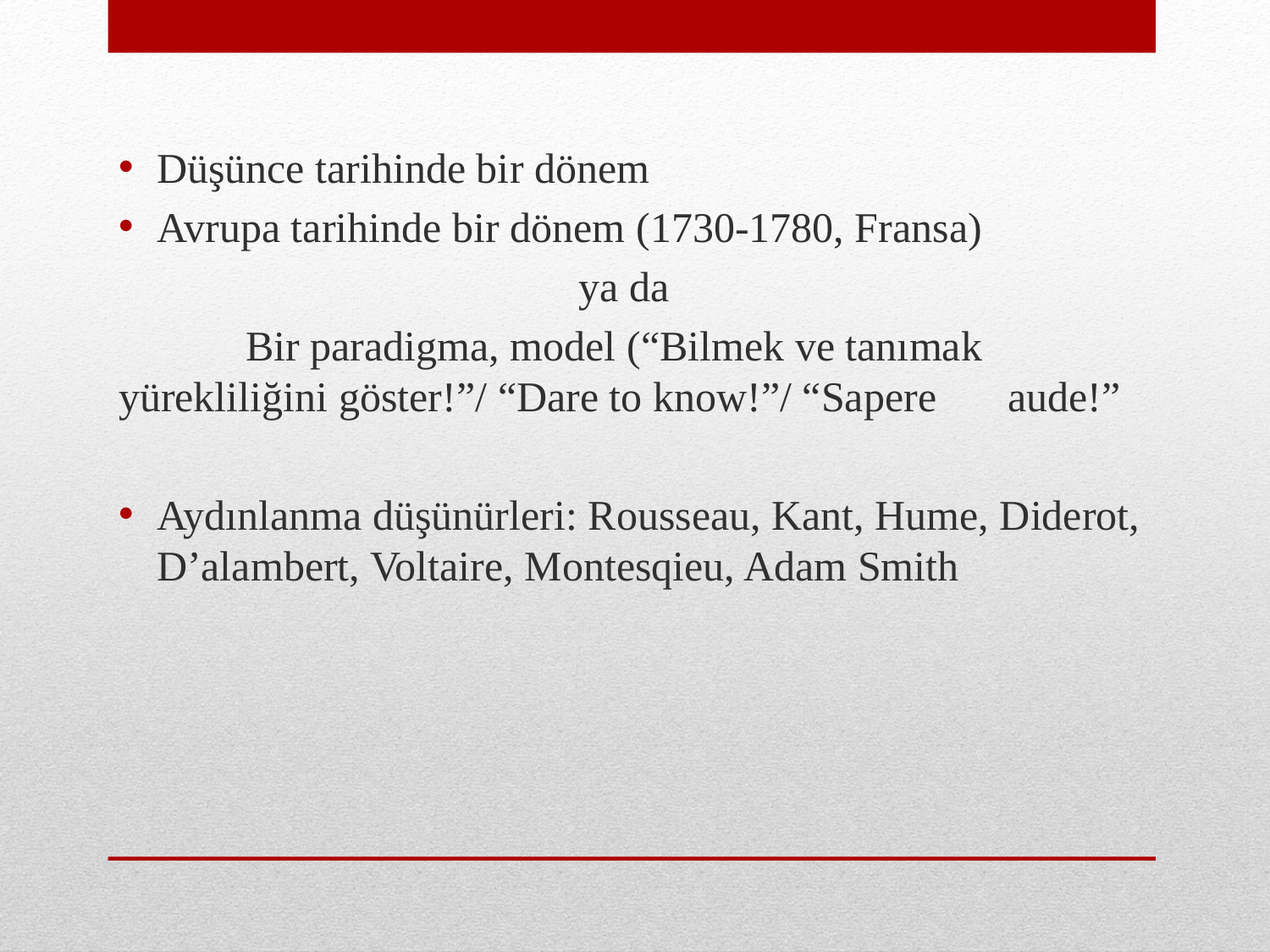

Düşünce tarihinde bir dönem
Avrupa tarihinde bir dönem (1730-1780, Fransa)
ya da
	Bir paradigma, model (“Bilmek ve tanımak 	yürekliliğini göster!”/ “Dare to know!”/ “Sapere 	aude!”

Aydınlanma düşünürleri: Rousseau, Kant, Hume, Diderot, D’alambert, Voltaire, Montesqieu, Adam Smith
#